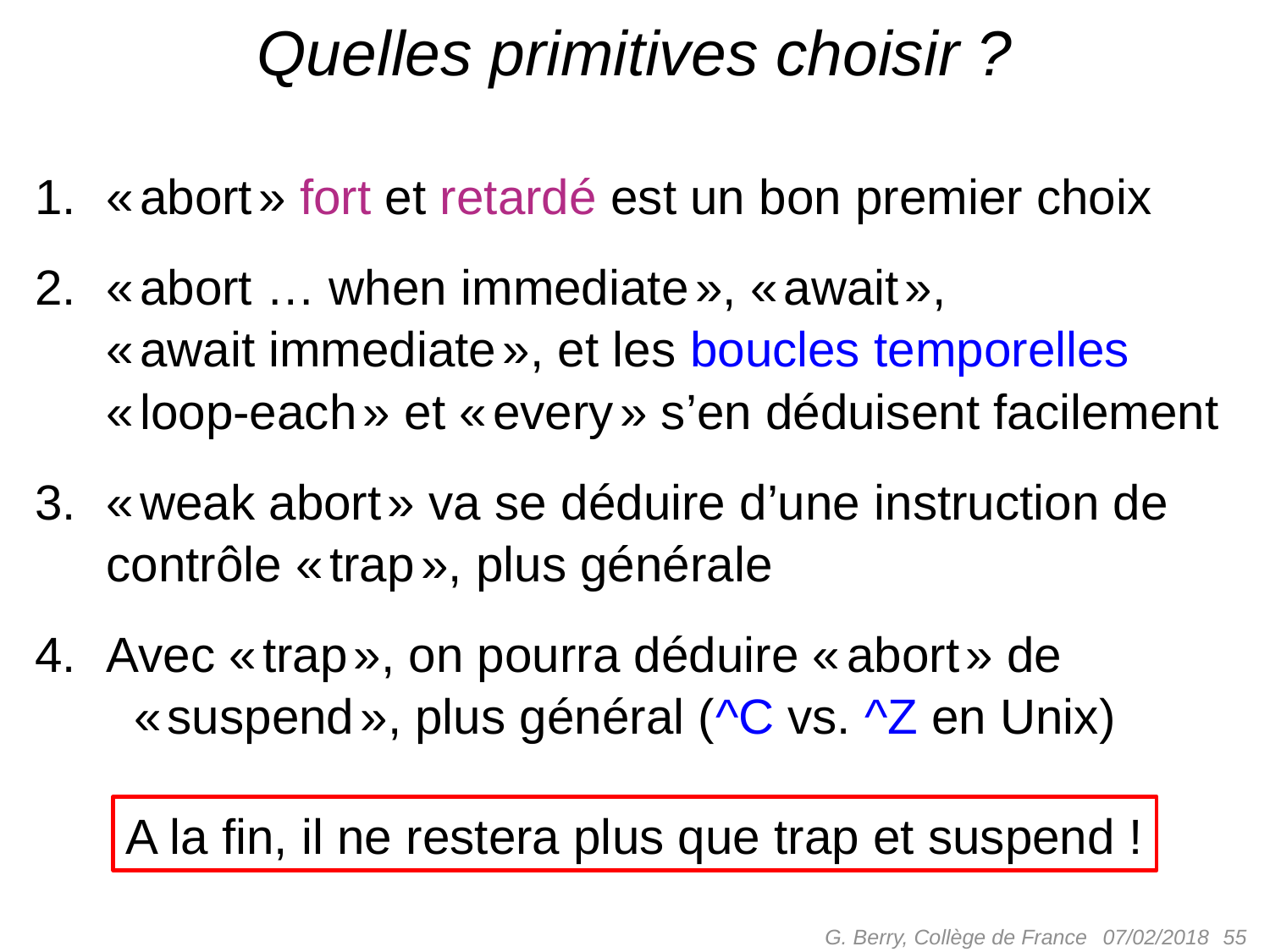

# Quelles primitives choisir ?
« abort » fort et retardé est un bon premier choix
« abort … when immediate », « await »,                    « await immediate », et les boucles temporelles      « loop-each » et « every » s’en déduisent facilement
« weak abort » va se déduire d’une instruction de contrôle « trap », plus générale
Avec « trap », on pourra déduire « abort » de               « suspend », plus général (^C vs. ^Z en Unix)
A la fin, il ne restera plus que trap et suspend !
G. Berry, Collège de France
 55
07/02/2018